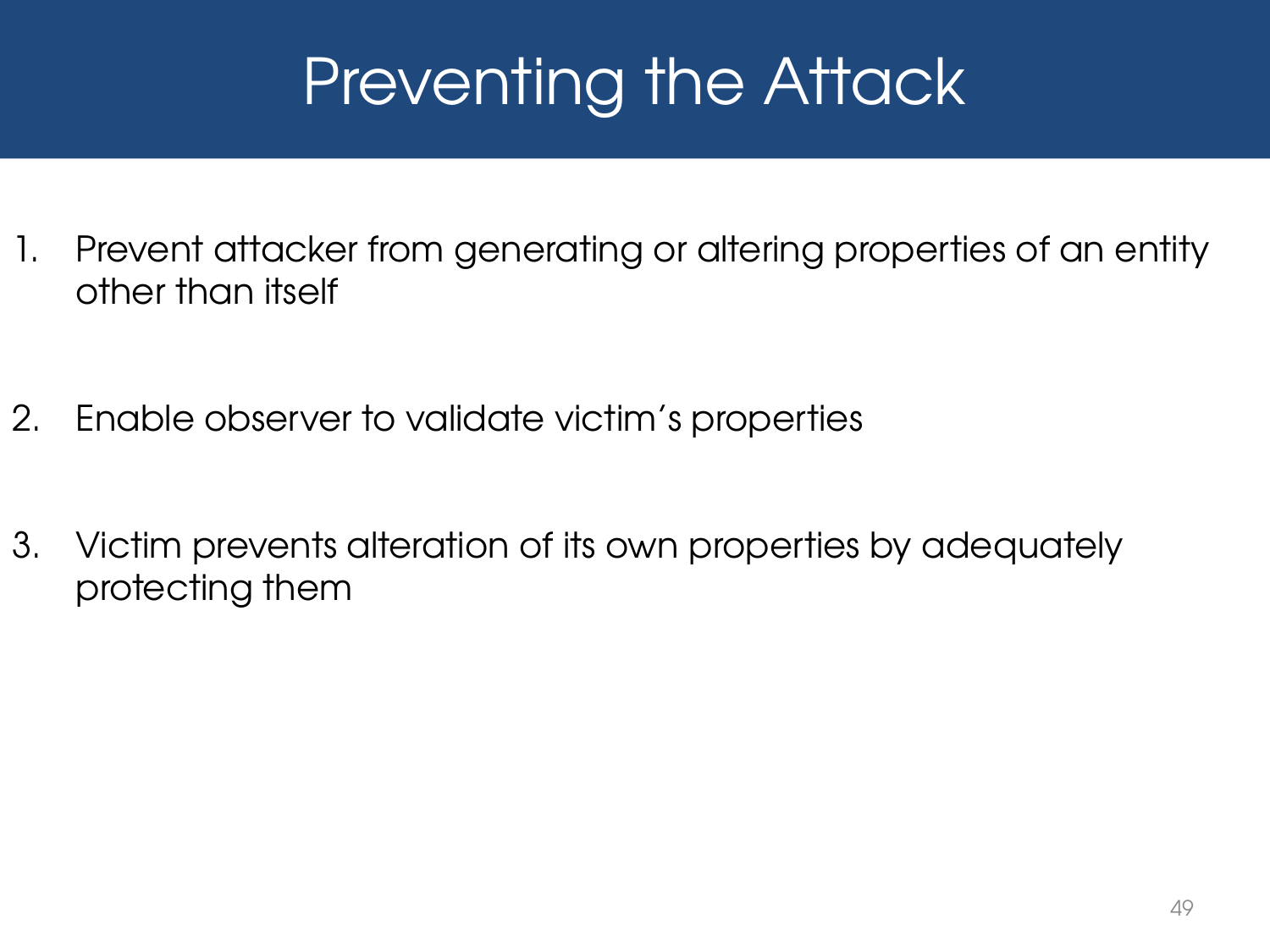

# Preventing the Attack

Prevent attacker from generating or altering properties of an entity other than itself

Enable observer to validate victim’s properties

Victim prevents alteration of its own properties by adequately protecting them
49